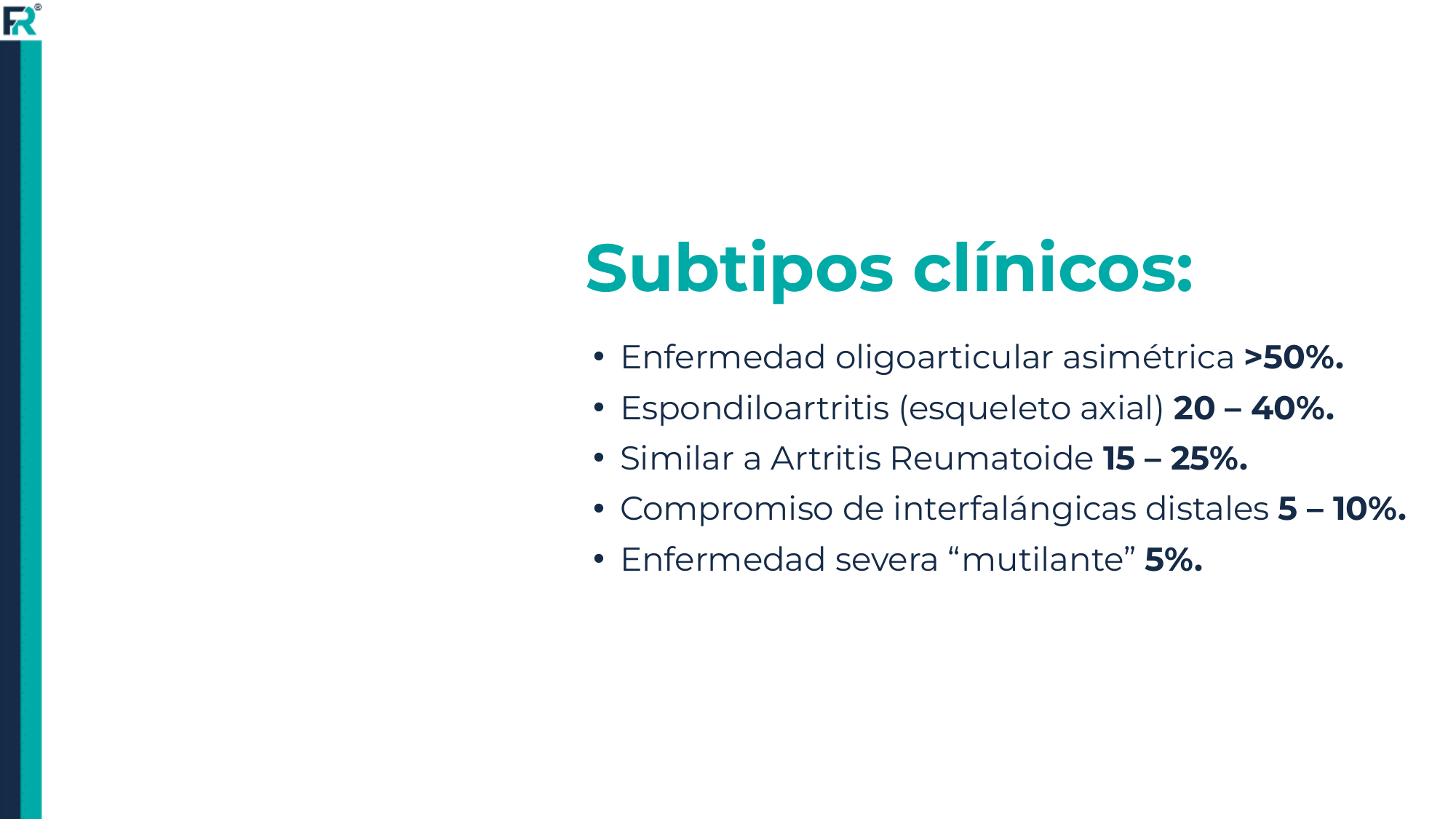

# Subtipos clínicos:

Enfermedad oligoarticular asimétrica >50%.
Espondiloartritis (esqueleto axial) 20 – 40%.
Similar a Artritis Reumatoide 15 – 25%.
Compromiso de interfalángicas distales 5 – 10%.
Enfermedad severa “mutilante” 5%.